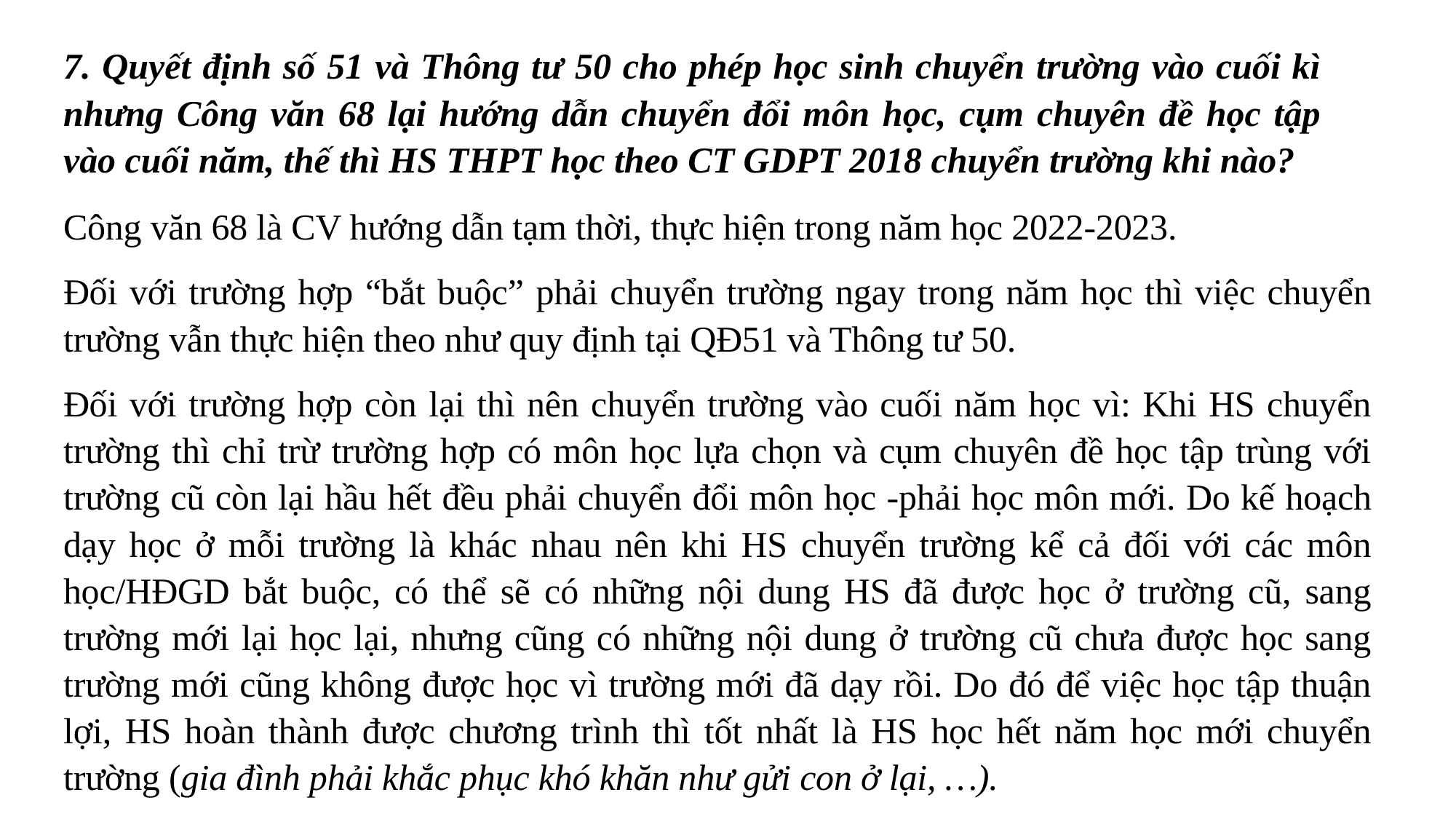

7. Quyết định số 51 và Thông tư 50 cho phép học sinh chuyển trường vào cuối kì nhưng Công văn 68 lại hướng dẫn chuyển đổi môn học, cụm chuyên đề học tập vào cuối năm, thế thì HS THPT học theo CT GDPT 2018 chuyển trường khi nào?
Công văn 68 là CV hướng dẫn tạm thời, thực hiện trong năm học 2022-2023.
Đối với trường hợp “bắt buộc” phải chuyển trường ngay trong năm học thì việc chuyển trường vẫn thực hiện theo như quy định tại QĐ51 và Thông tư 50.
Đối với trường hợp còn lại thì nên chuyển trường vào cuối năm học vì: Khi HS chuyển trường thì chỉ trừ trường hợp có môn học lựa chọn và cụm chuyên đề học tập trùng với trường cũ còn lại hầu hết đều phải chuyển đổi môn học -phải học môn mới. Do kế hoạch dạy học ở mỗi trường là khác nhau nên khi HS chuyển trường kể cả đối với các môn học/HĐGD bắt buộc, có thể sẽ có những nội dung HS đã được học ở trường cũ, sang trường mới lại học lại, nhưng cũng có những nội dung ở trường cũ chưa được học sang trường mới cũng không được học vì trường mới đã dạy rồi. Do đó để việc học tập thuận lợi, HS hoàn thành được chương trình thì tốt nhất là HS học hết năm học mới chuyển trường (gia đình phải khắc phục khó khăn như gửi con ở lại, …).